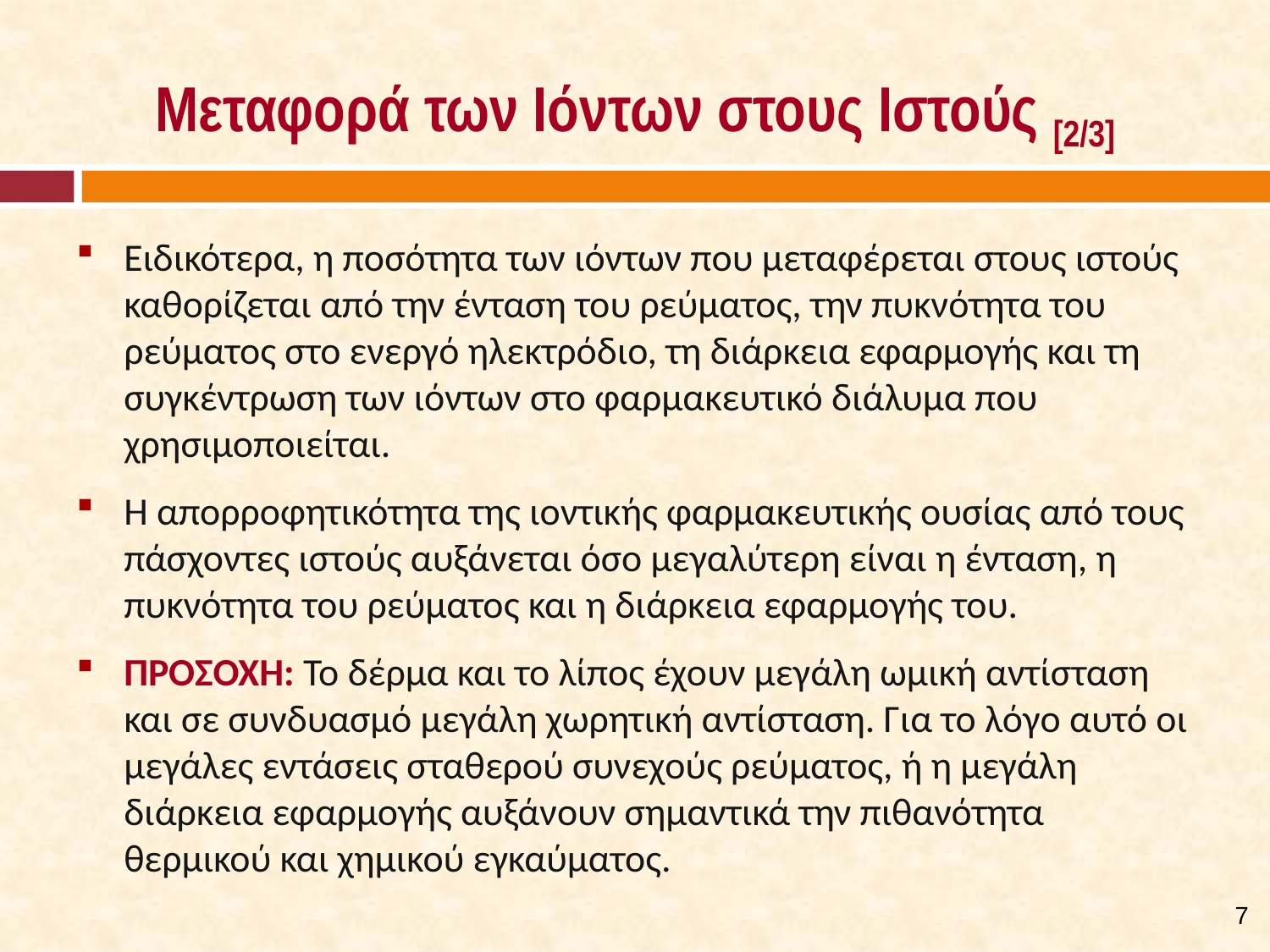

# Μεταφορά των Ιόντων στους Ιστούς [2/3]
Ειδικότερα, η ποσότητα των ιόντων που μεταφέρεται στους ιστούς καθορίζεται από την ένταση του ρεύματος, την πυκνότητα του ρεύματος στο ενεργό ηλεκτρόδιο, τη διάρκεια εφαρμογής και τη συγκέντρωση των ιόντων στο φαρμακευτικό διάλυμα που χρησιμοποιείται.
Η απορροφητικότητα της ιοντικής φαρμακευτικής ουσίας από τους πάσχοντες ιστούς αυξάνεται όσο μεγαλύτερη είναι η ένταση, η πυκνότητα του ρεύματος και η διάρκεια εφαρμογής του.
ΠΡΟΣΟΧΗ: Το δέρμα και το λίπος έχουν μεγάλη ωμική αντίσταση και σε συνδυασμό μεγάλη χωρητική αντίσταση. Για το λόγο αυτό οι μεγάλες εντάσεις σταθερού συνεχούς ρεύματος, ή η μεγάλη διάρκεια εφαρμογής αυξάνουν σημαντικά την πιθανότητα θερμικού και χημικού εγκαύματος.

7